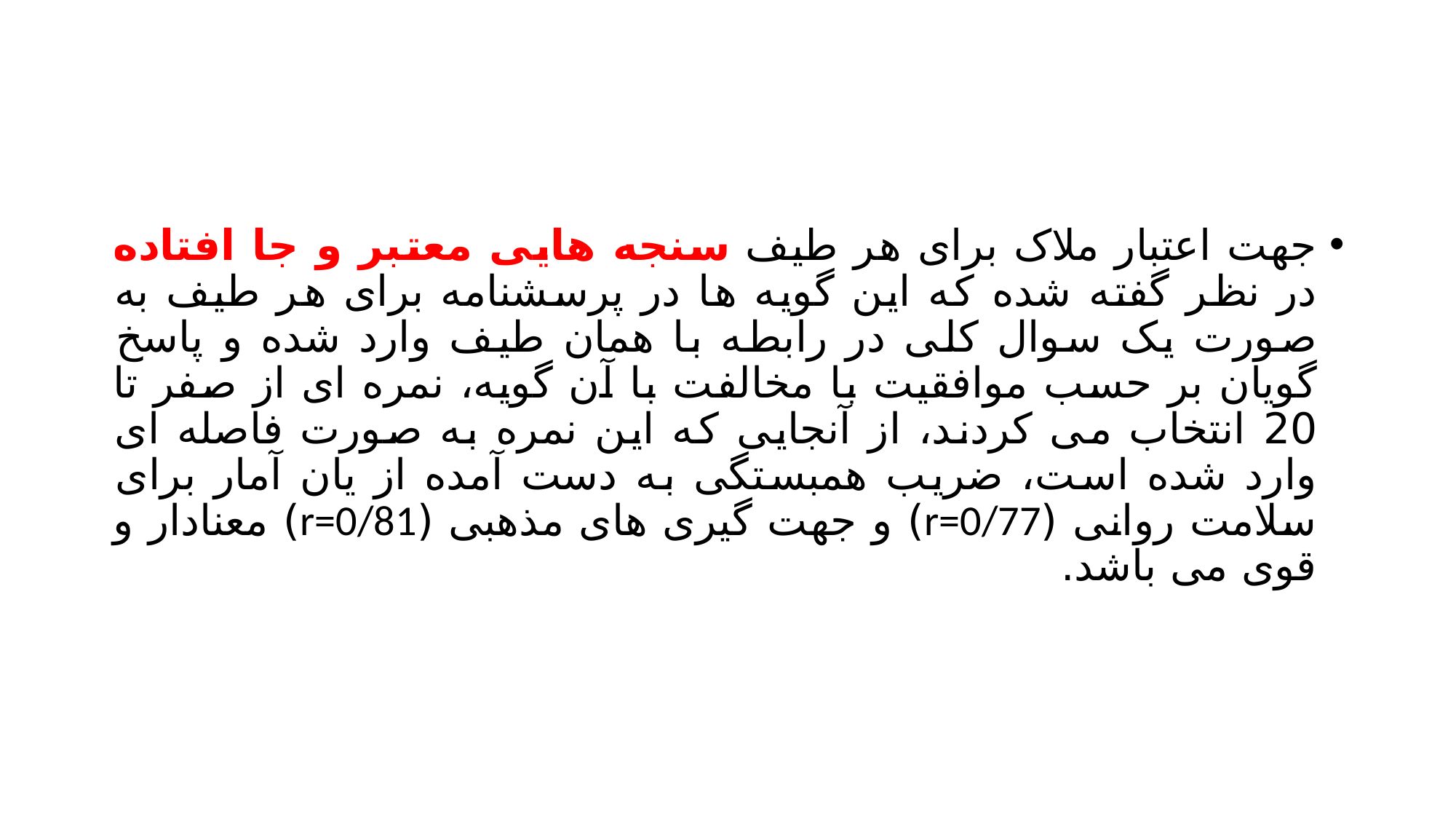

#
جهت اعتبار ملاک برای هر طیف سنجه هایی معتبر و جا افتاده در نظر گفته شده که این گویه ها در پرسشنامه برای هر طیف به صورت یک سوال کلی در رابطه با همان طیف وارد شده و پاسخ گویان بر حسب موافقیت با مخالفت با آن گویه، نمره ای از صفر تا 20 انتخاب می کردند، از آنجایی که این نمره به صورت فاصله ای وارد شده است، ضریب همبستگی به دست آمده از یان آمار برای سلامت روانی (r=0/77) و جهت گیری های مذهبی (r=0/81) معنادار و قوی می باشد.